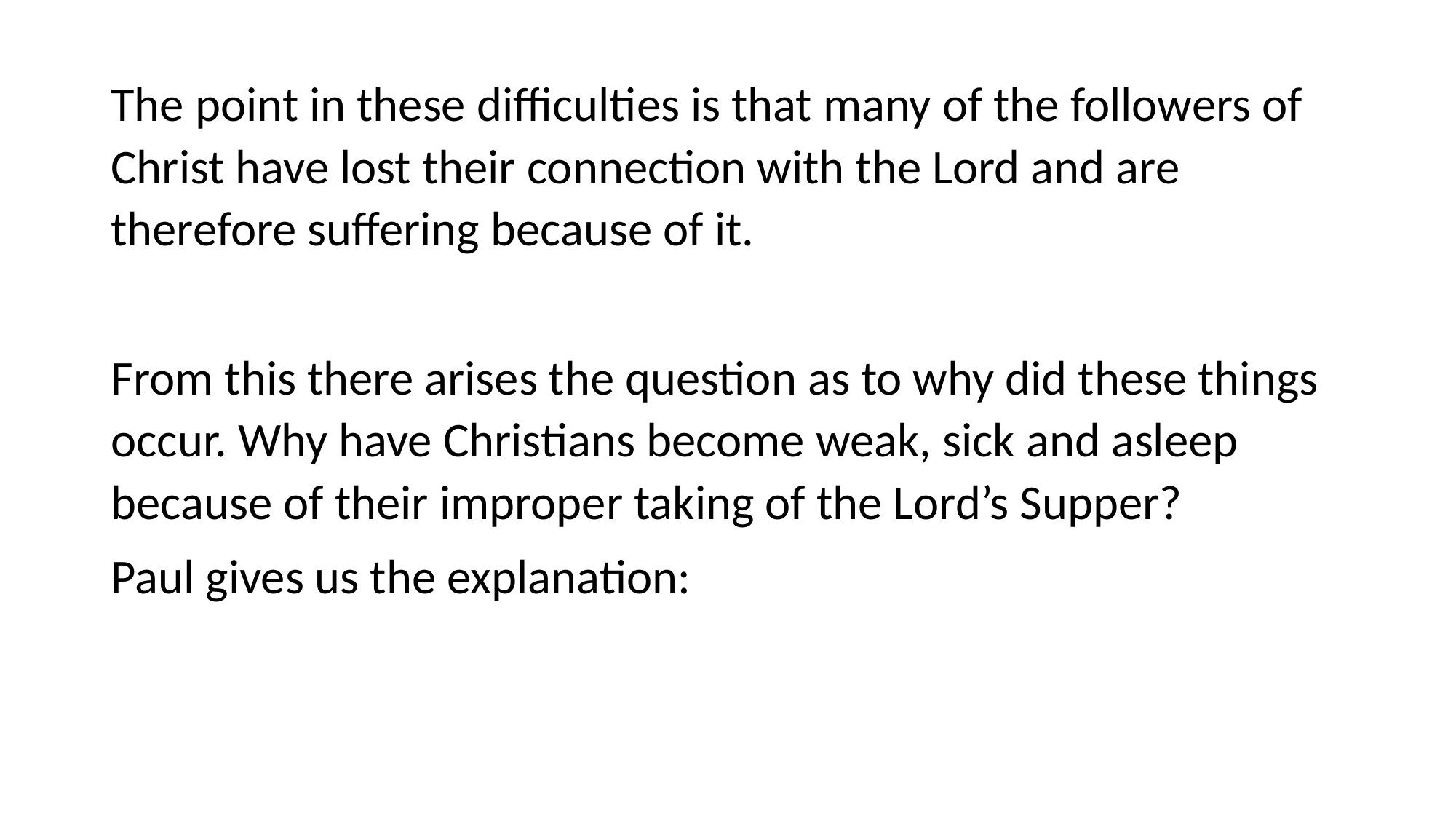

#
The point in these difficulties is that many of the followers of Christ have lost their connection with the Lord and are therefore suffering because of it.

From this there arises the question as to why did these things occur. Why have Christians become weak, sick and asleep because of their improper taking of the Lord’s Supper?
Paul gives us the explanation: